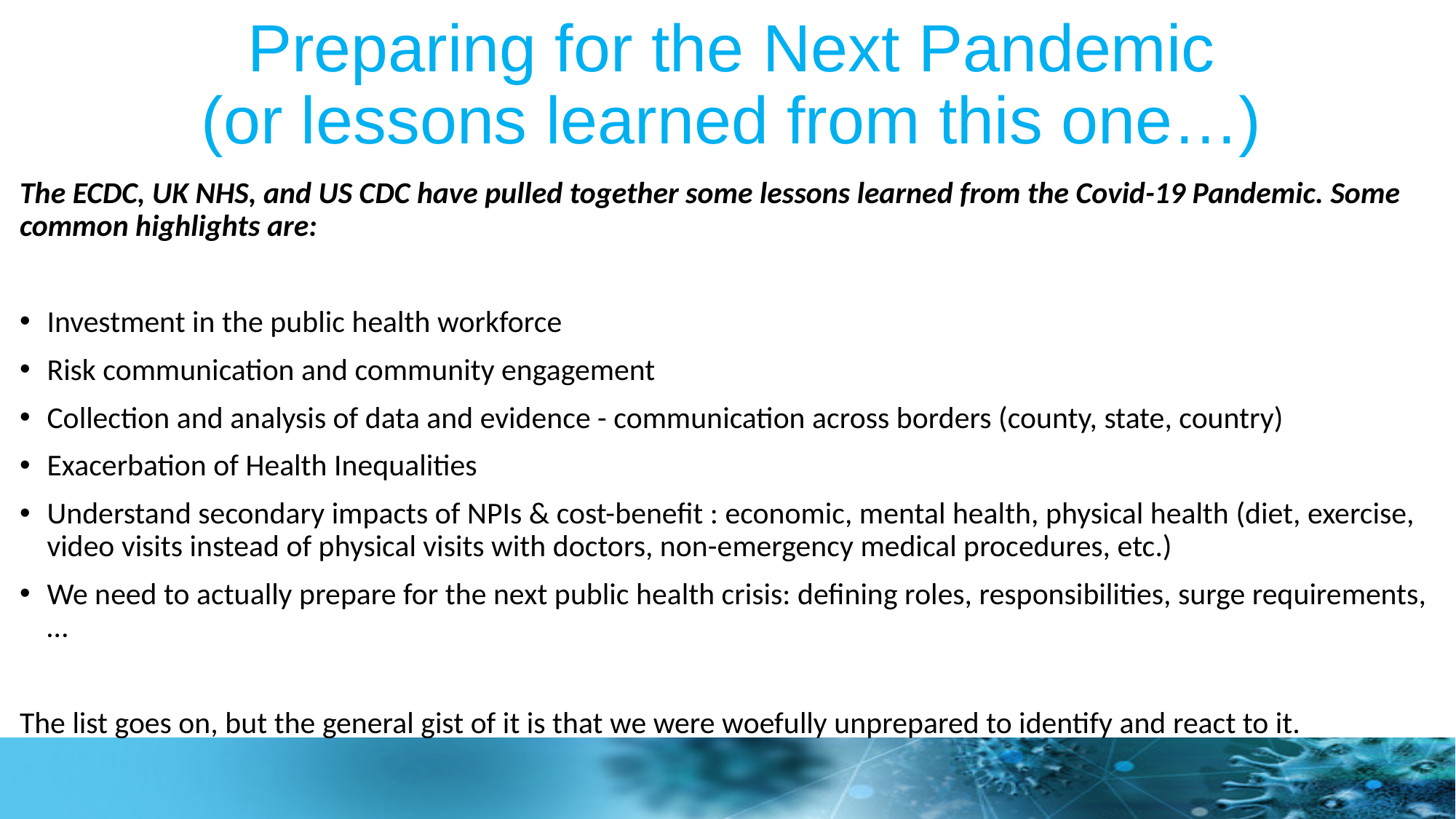

# Preparing for the Next Pandemic (or lessons learned from this one…)
The ECDC, UK NHS, and US CDC have pulled together some lessons learned from the Covid-19 Pandemic. Some common highlights are:

Investment in the public health workforce
Risk communication and community engagement
Collection and analysis of data and evidence - communication across borders (county, state, country)
Exacerbation of Health Inequalities
Understand secondary impacts of NPIs & cost-benefit : economic, mental health, physical health (diet, exercise, video visits instead of physical visits with doctors, non-emergency medical procedures, etc.)
We need to actually prepare for the next public health crisis: defining roles, responsibilities, surge requirements,…

The list goes on, but the general gist of it is that we were woefully unprepared to identify and react to it.